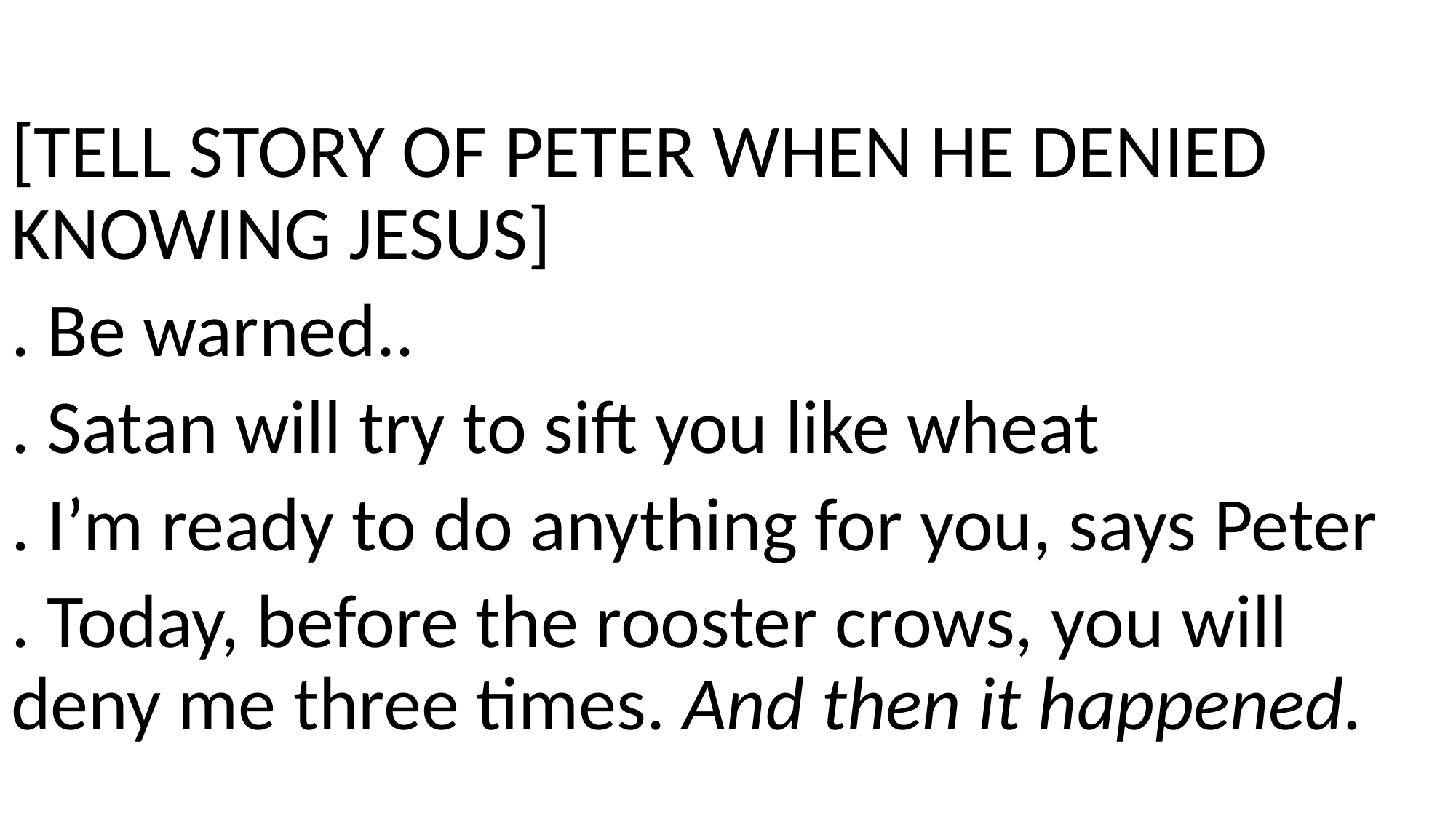

[TELL STORY OF PETER WHEN HE DENIED KNOWING JESUS]
. Be warned..
. Satan will try to sift you like wheat
. I’m ready to do anything for you, says Peter
. Today, before the rooster crows, you will deny me three times. And then it happened.